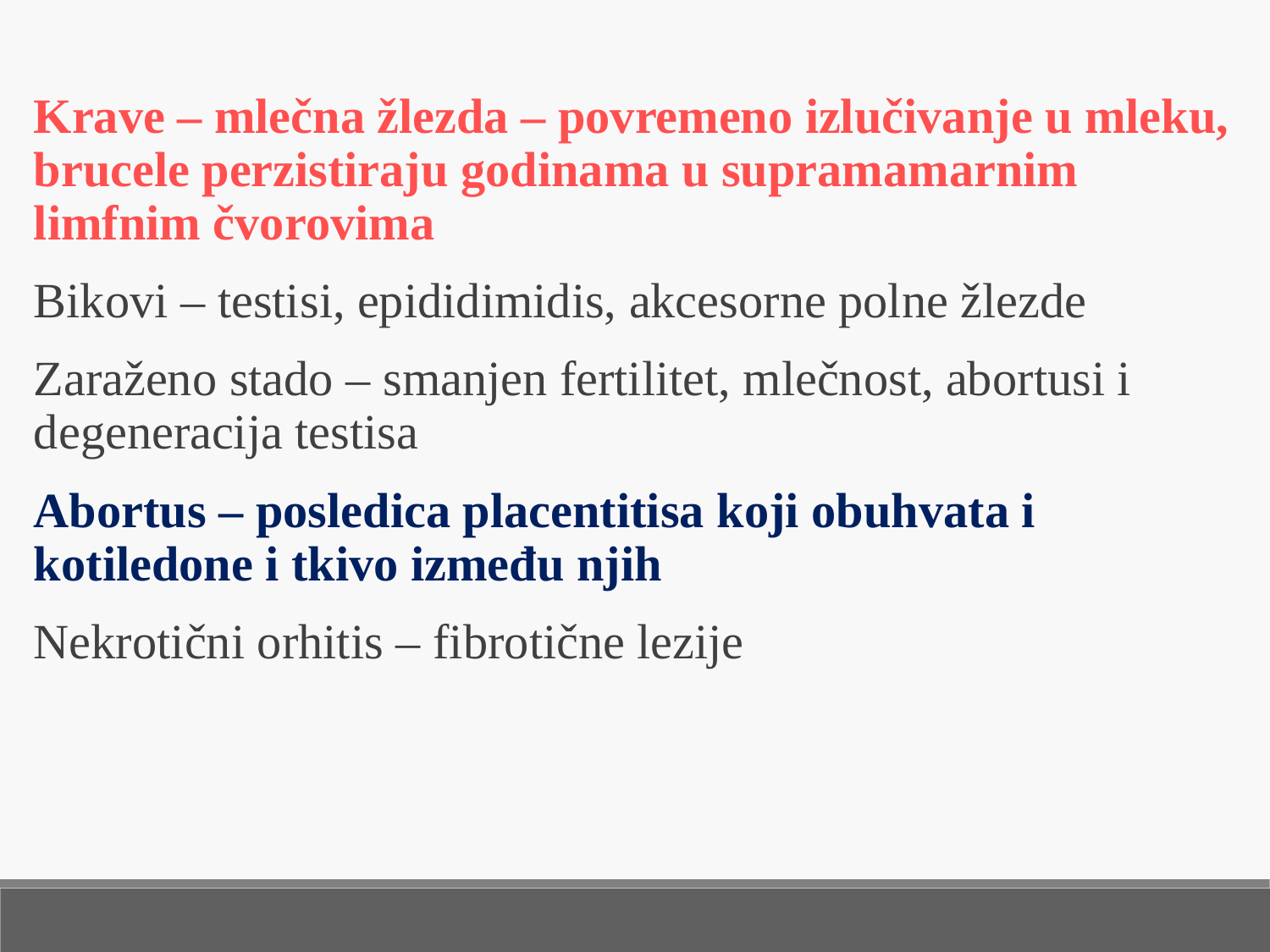

Krave – mlečna žlezda – povremeno izlučivanje u mleku, brucele perzistiraju godinama u supramamarnim limfnim čvorovima
Bikovi – testisi, epididimidis, akcesorne polne žlezde
Zaraženo stado – smanjen fertilitet, mlečnost, abortusi i degeneracija testisa
Abortus – posledica placentitisa koji obuhvata i kotiledone i tkivo između njih
Nekrotični orhitis – fibrotične lezije